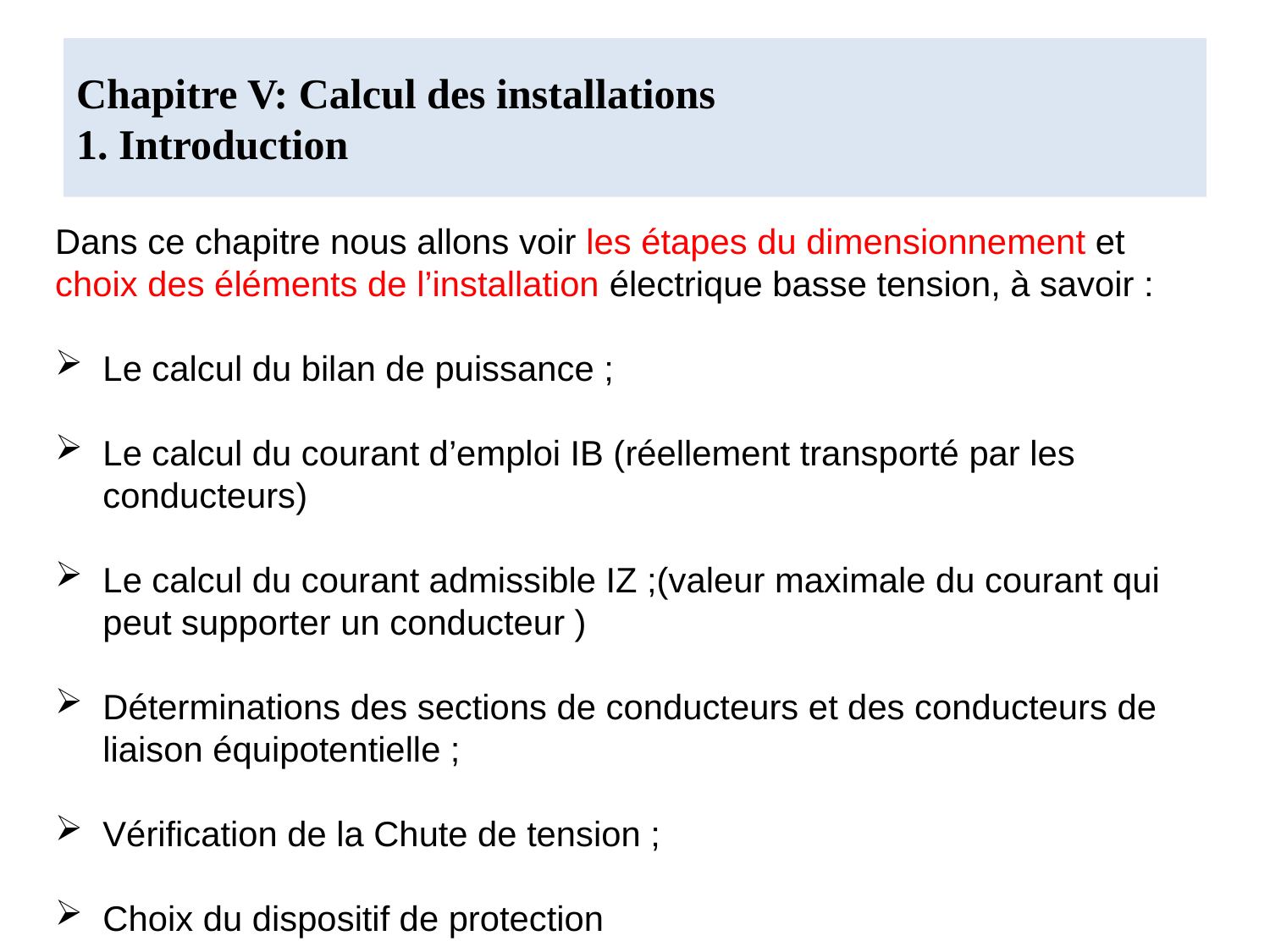

# Chapitre V: Calcul des installations 1. Introduction

Dans ce chapitre nous allons voir les étapes du dimensionnement et choix des éléments de l’installation électrique basse tension, à savoir :

Le calcul du bilan de puissance ;

Le calcul du courant d’emploi IB (réellement transporté par les conducteurs)

Le calcul du courant admissible IZ ;(valeur maximale du courant qui peut supporter un conducteur )

Déterminations des sections de conducteurs et des conducteurs de liaison équipotentielle ;

Vérification de la Chute de tension ;

Choix du dispositif de protection